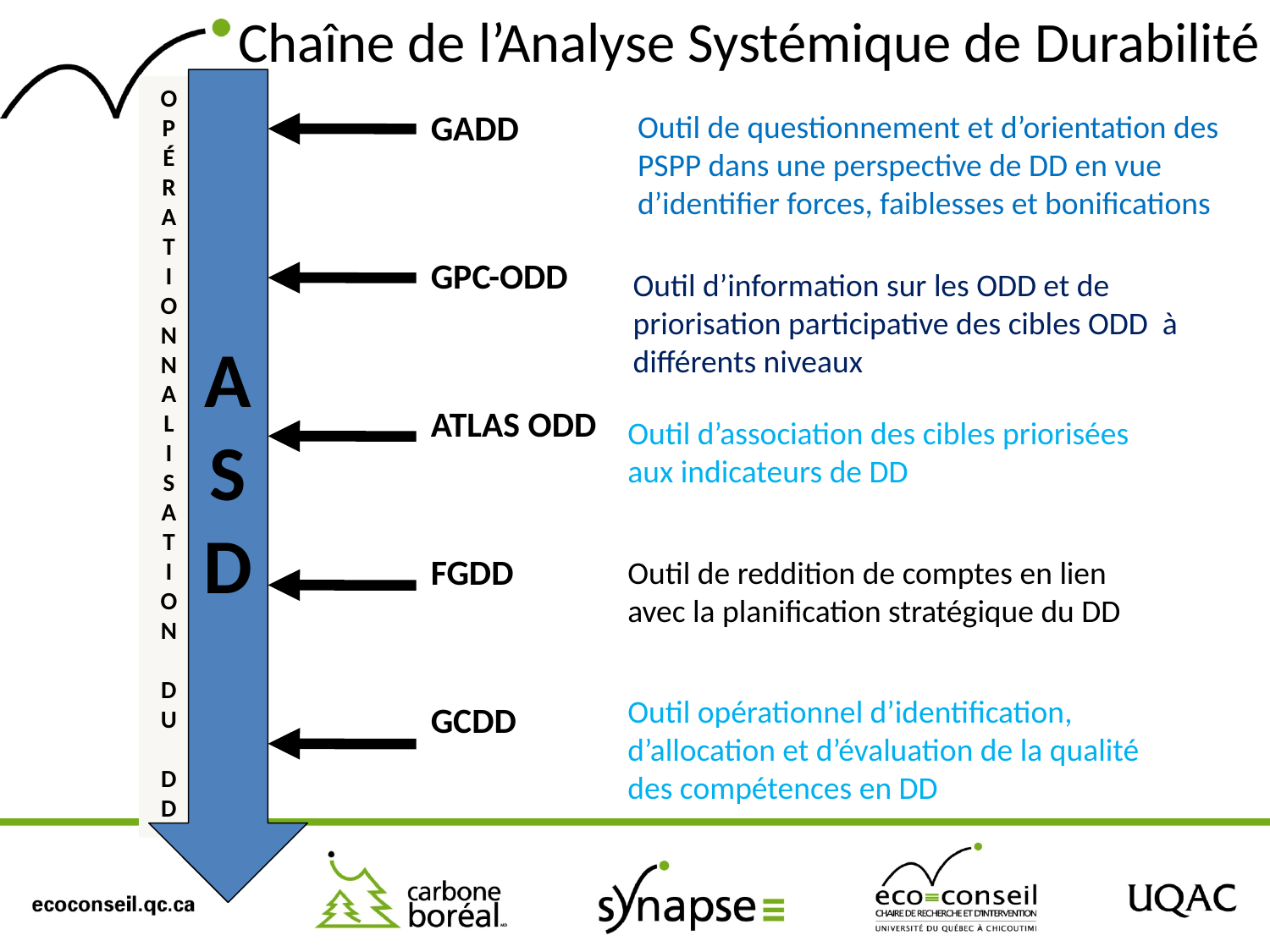

# Chaîne de l’Analyse Systémique de Durabilité

A
S
D
O
P
É
R
A
T
I
O
N
N
A
L
I
S
A
T
I
O
N

D
U

D
D
GADD

GPC-ODD

ATLAS ODD

FGDD

GCDD

Outil de questionnement et d’orientation des PSPP dans une perspective de DD en vue d’identifier forces, faiblesses et bonifications
Outil d’information sur les ODD et de priorisation participative des cibles ODD  à différents niveaux
Outil d’association des cibles priorisées aux indicateurs de DD
Outil de reddition de comptes en lien avec la planification stratégique du DD
Outil opérationnel d’identification, d’allocation et d’évaluation de la qualité des compétences en DD